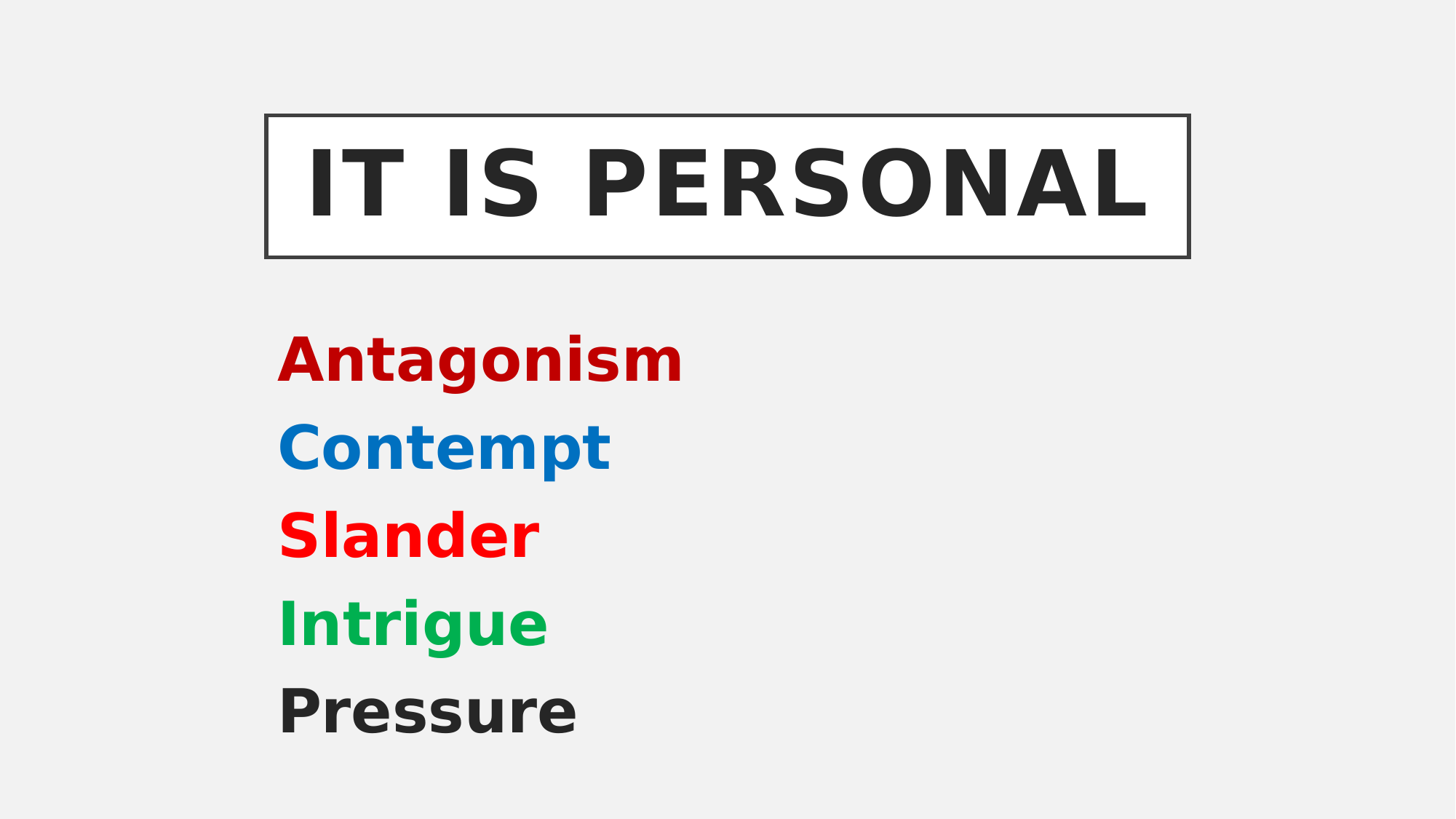

# It is personal
Antagonism
Contempt
Slander
Intrigue
Pressure